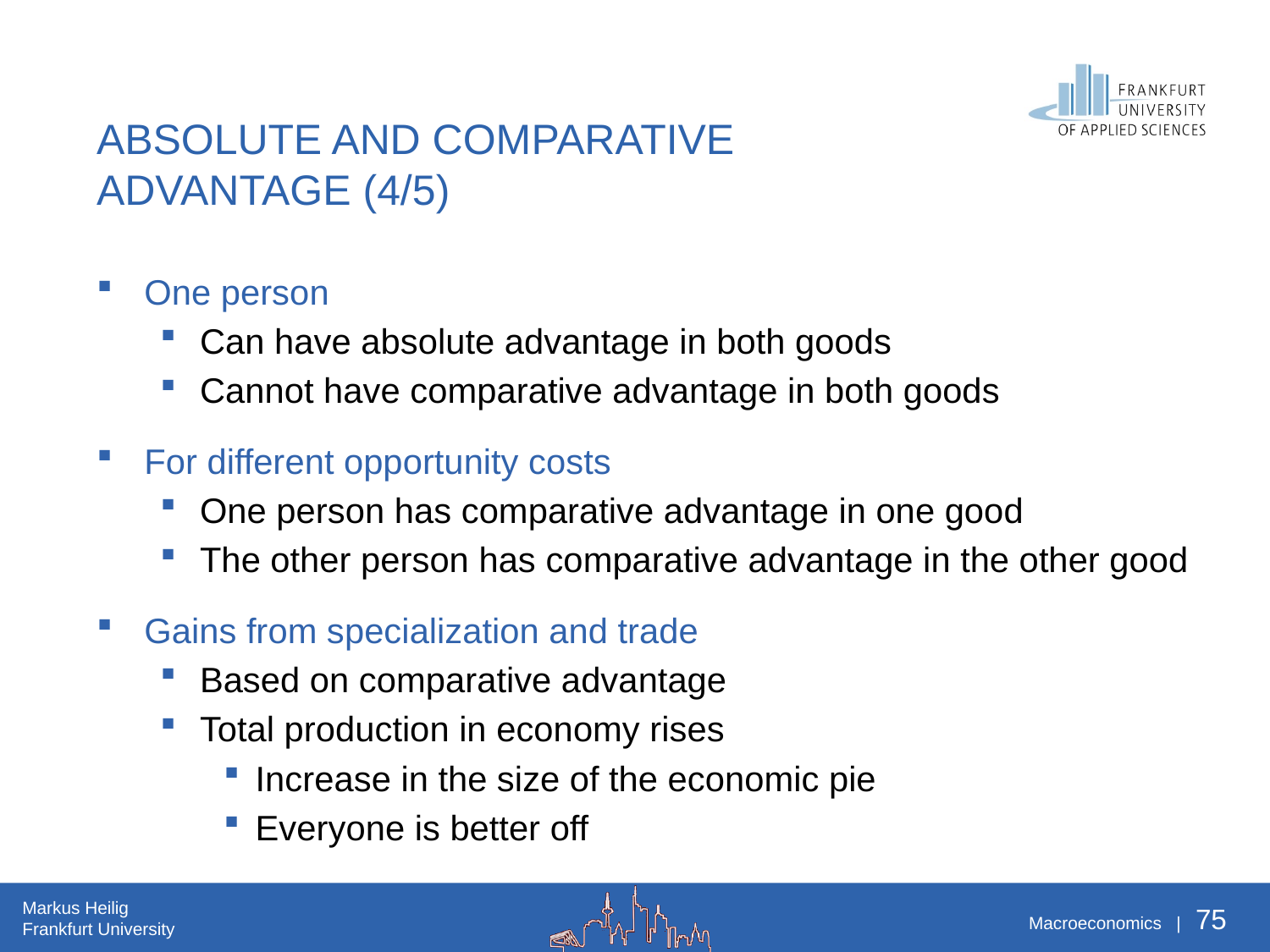

# Absolute and Comparative Advantage (4/5)
One person
Can have absolute advantage in both goods
Cannot have comparative advantage in both goods
For different opportunity costs
One person has comparative advantage in one good
The other person has comparative advantage in the other good
Gains from specialization and trade
Based on comparative advantage
Total production in economy rises
Increase in the size of the economic pie
Everyone is better off